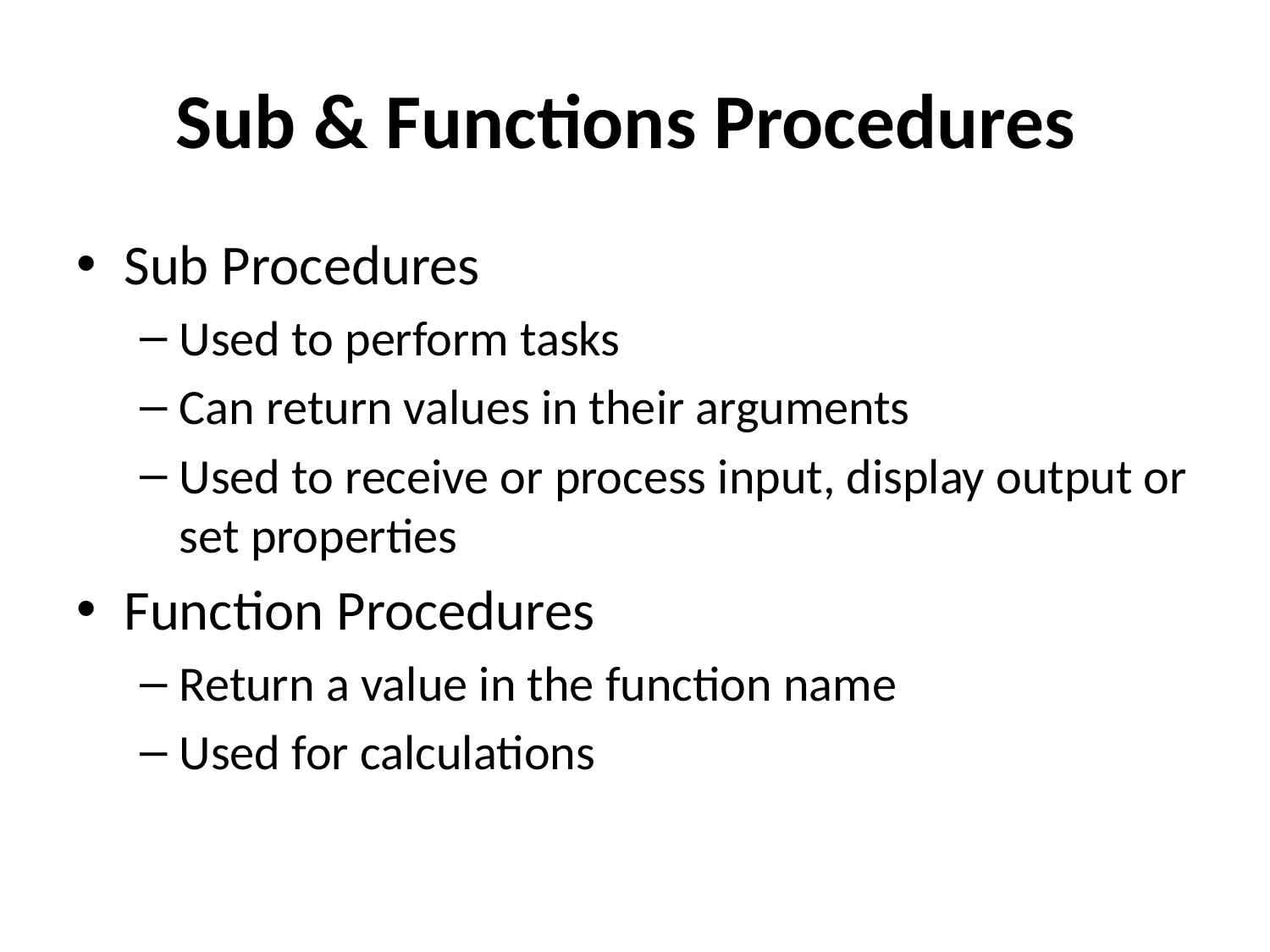

# Sub & Functions Procedures
Sub Procedures
Used to perform tasks
Can return values in their arguments
Used to receive or process input, display output or set properties
Function Procedures
Return a value in the function name
Used for calculations